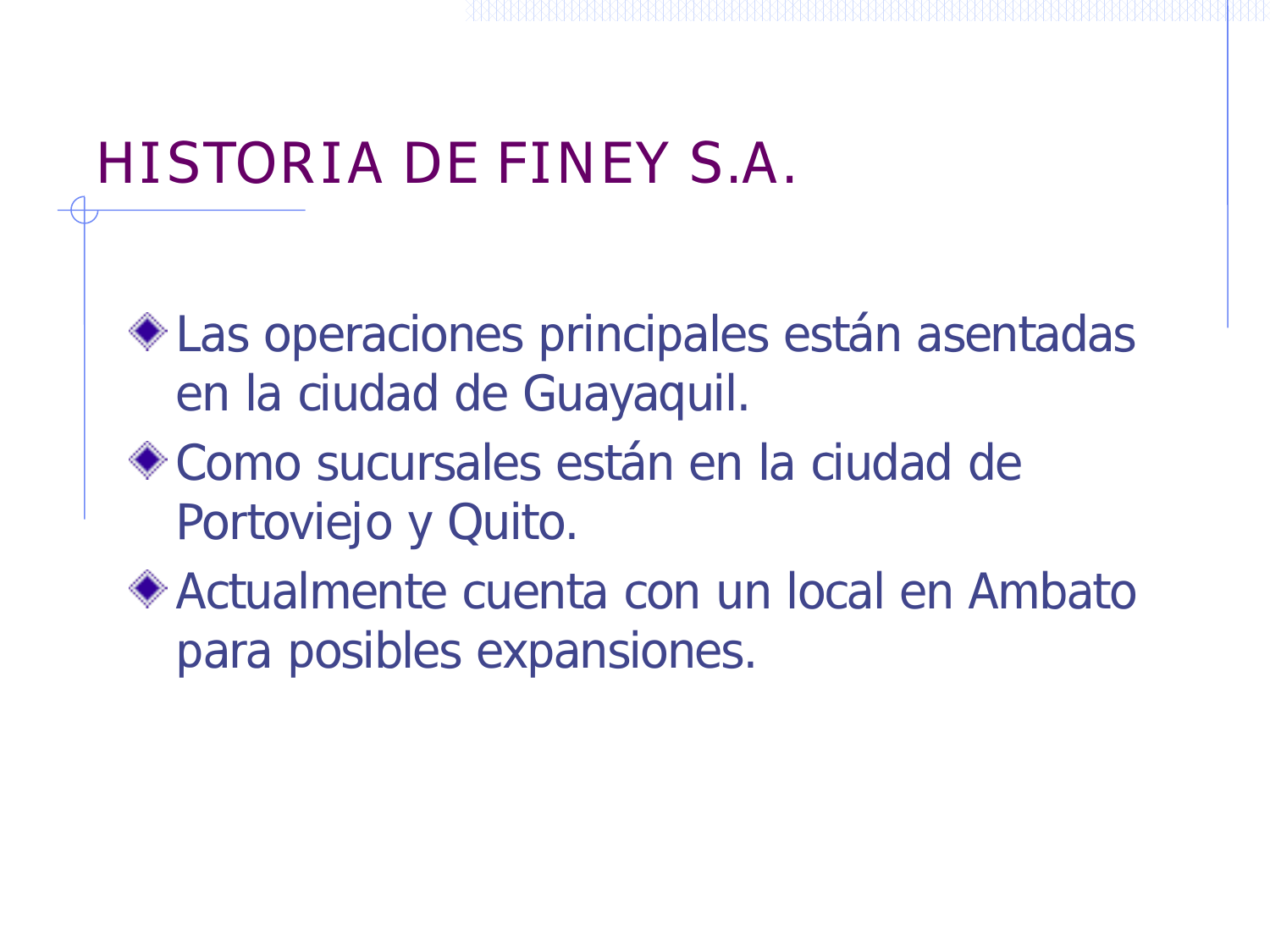

# HISTORIA DE FINEY S.A.
Las operaciones principales están asentadas en la ciudad de Guayaquil.
Como sucursales están en la ciudad de Portoviejo y Quito.
Actualmente cuenta con un local en Ambato para posibles expansiones.